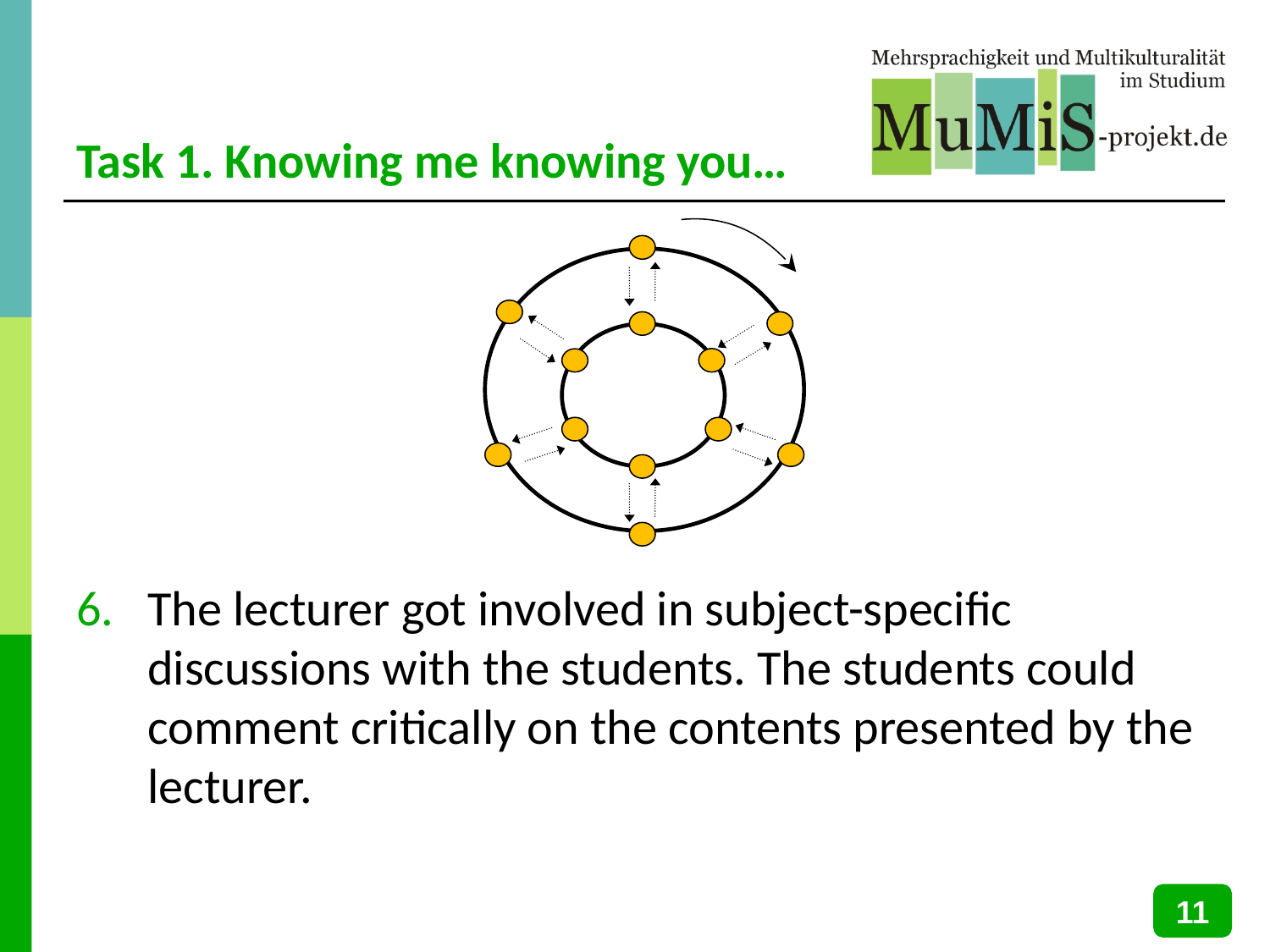

# Task 1. Knowing me knowing you…

The lecturer got involved in subject-specific discussions with the students. The students could comment critically on the contents presented by the lecturer.
11